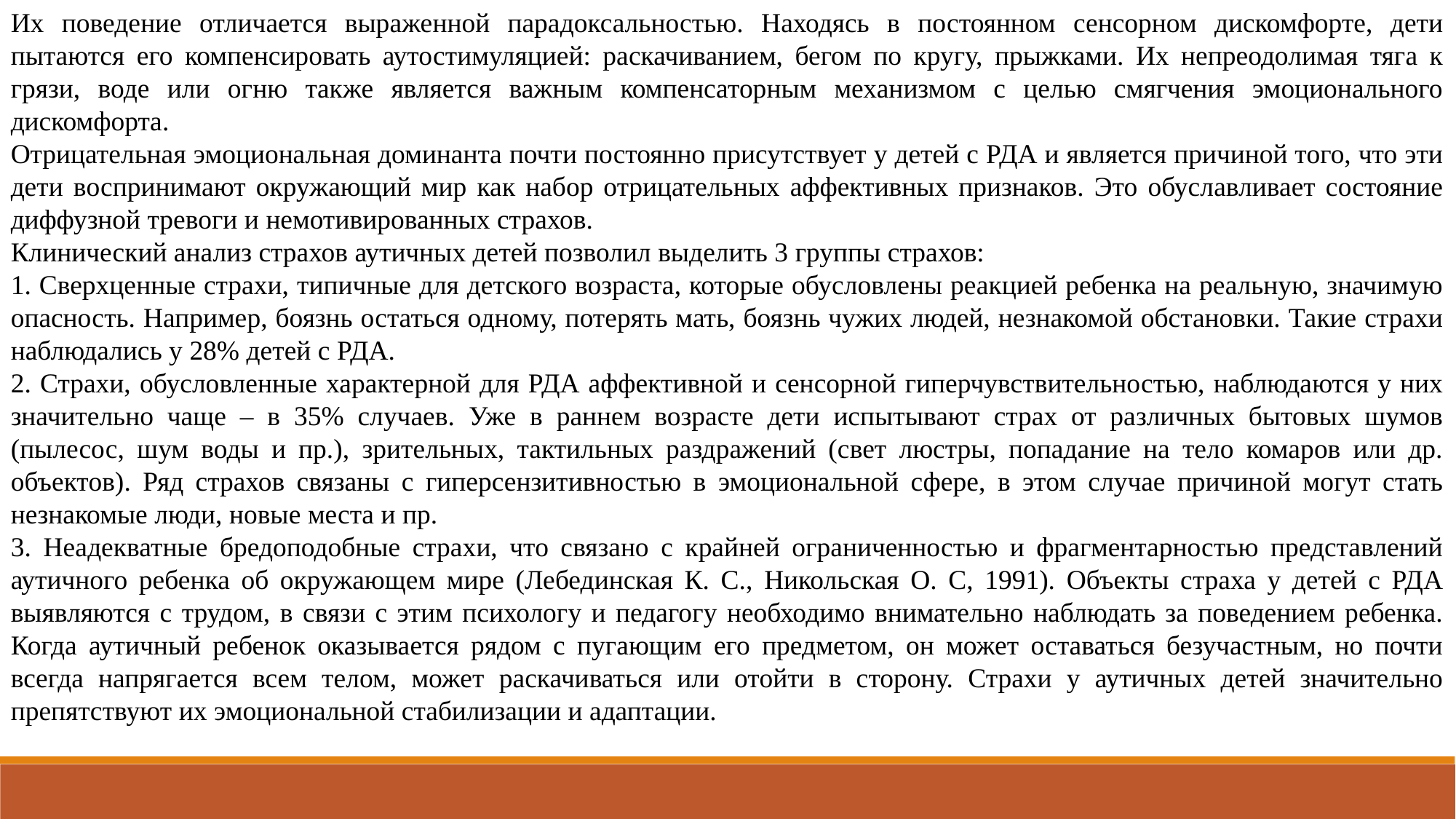

Их поведение отличается выраженной парадоксальностью. Находясь в постоянном сенсорном дискомфорте, дети пытаются его компенсировать аутостимуляцией: раскачиванием, бегом по кругу, прыжками. Их непреодолимая тяга к грязи, воде или огню также является важным компенсаторным механизмом с целью смягчения эмоционального дискомфорта.
Отрицательная эмоциональная доминанта почти постоянно присутствует у детей с РДА и является причиной того, что эти дети воспринимают окружающий мир как набор отрицательных аффективных признаков. Это обуславливает состояние диффузной тревоги и немотивированных страхов.
Клинический анализ страхов аутичных детей позволил выделить 3 группы страхов:
1. Сверхценные страхи, типичные для детского возраста, которые обусловлены реакцией ребенка на реальную, значимую опасность. Например, боязнь остаться одному, потерять мать, боязнь чужих людей, незнакомой обстановки. Такие страхи наблюдались у 28% детей с РДА.
2. Страхи, обусловленные характерной для РДА аффективной и сенсорной гиперчувствительностью, наблюдаются у них значительно чаще – в 35% случаев. Уже в раннем возрасте дети испытывают страх от различных бытовых шумов (пылесос, шум воды и пр.), зрительных, тактильных раздражений (свет люстры, попадание на тело комаров или др. объектов). Ряд страхов связаны с гиперсензитивностью в эмоциональной сфере, в этом случае причиной могут стать незнакомые люди, новые места и пр.
3. Неадекватные бредоподобные страхи, что связано с крайней ограниченностью и фрагментарностью представлений аутичного ребенка об окружающем мире (Лебединская К. С., Никольская О. С, 1991). Объекты страха у детей с РДА выявляются с трудом, в связи с этим психологу и педагогу необходимо внимательно наблюдать за поведением ребенка. Когда аутичный ребенок оказывается рядом с пугающим его предметом, он может оставаться безучастным, но почти всегда напрягается всем телом, может раскачиваться или отойти в сторону. Страхи у аутичных детей значительно препятствуют их эмоциональной стабилизации и адаптации.